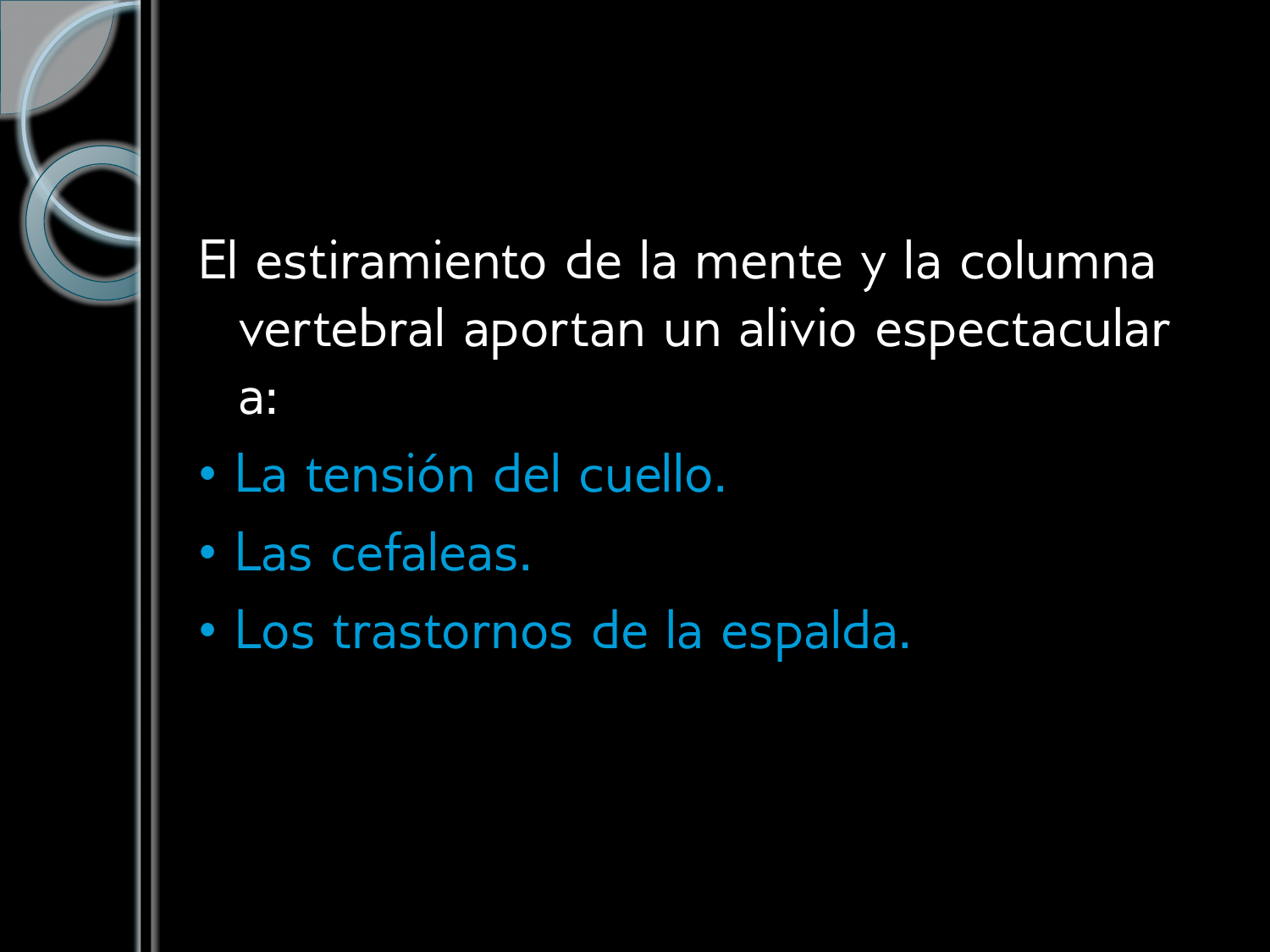

El estiramiento de la mente y la columna vertebral aportan un alivio espectacular a:
• La tensión del cuello.
• Las cefaleas.
• Los trastornos de la espalda.